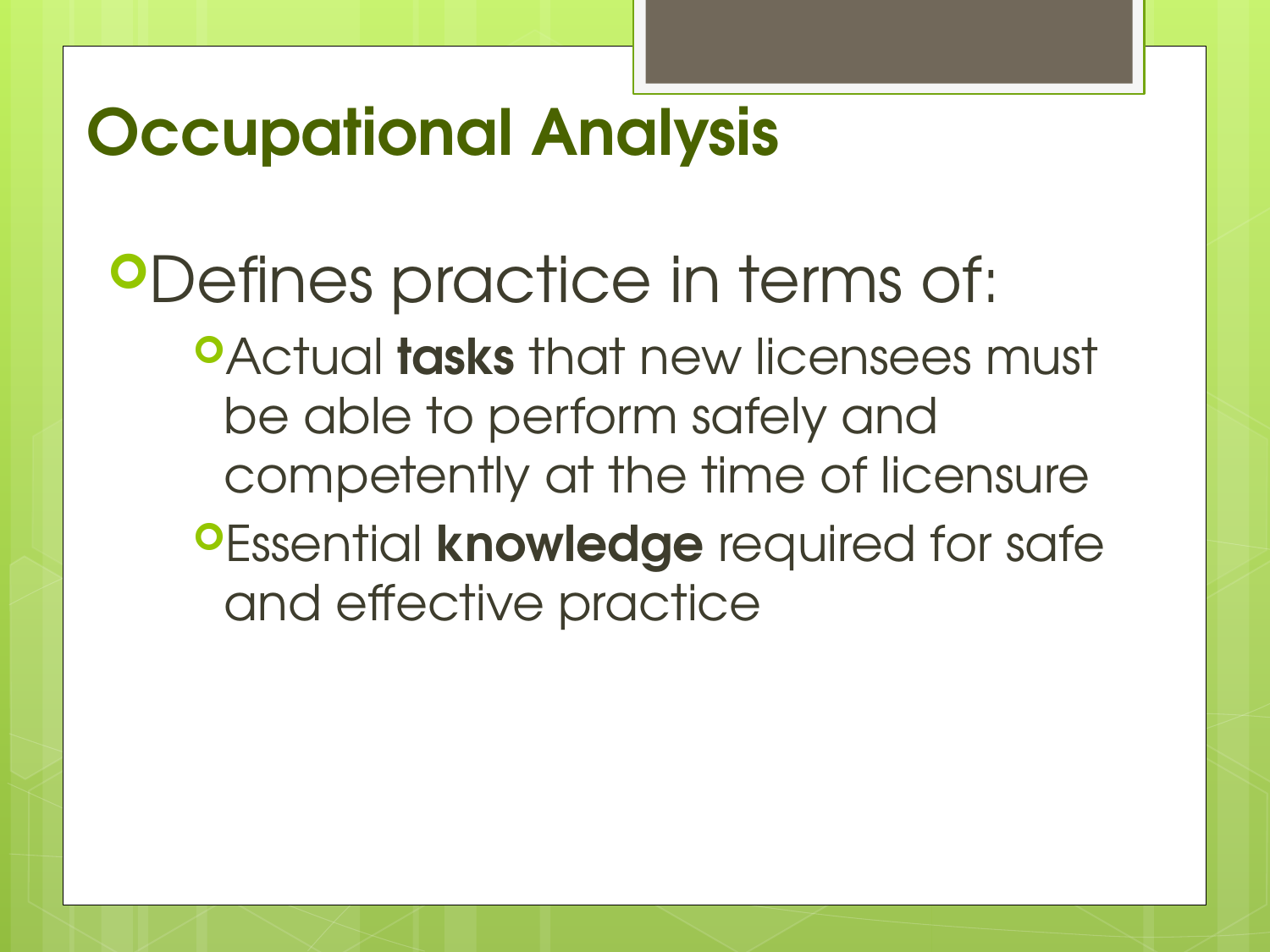

# Occupational Analysis
Defines practice in terms of:
Actual tasks that new licensees must be able to perform safely and competently at the time of licensure
Essential knowledge required for safe and effective practice